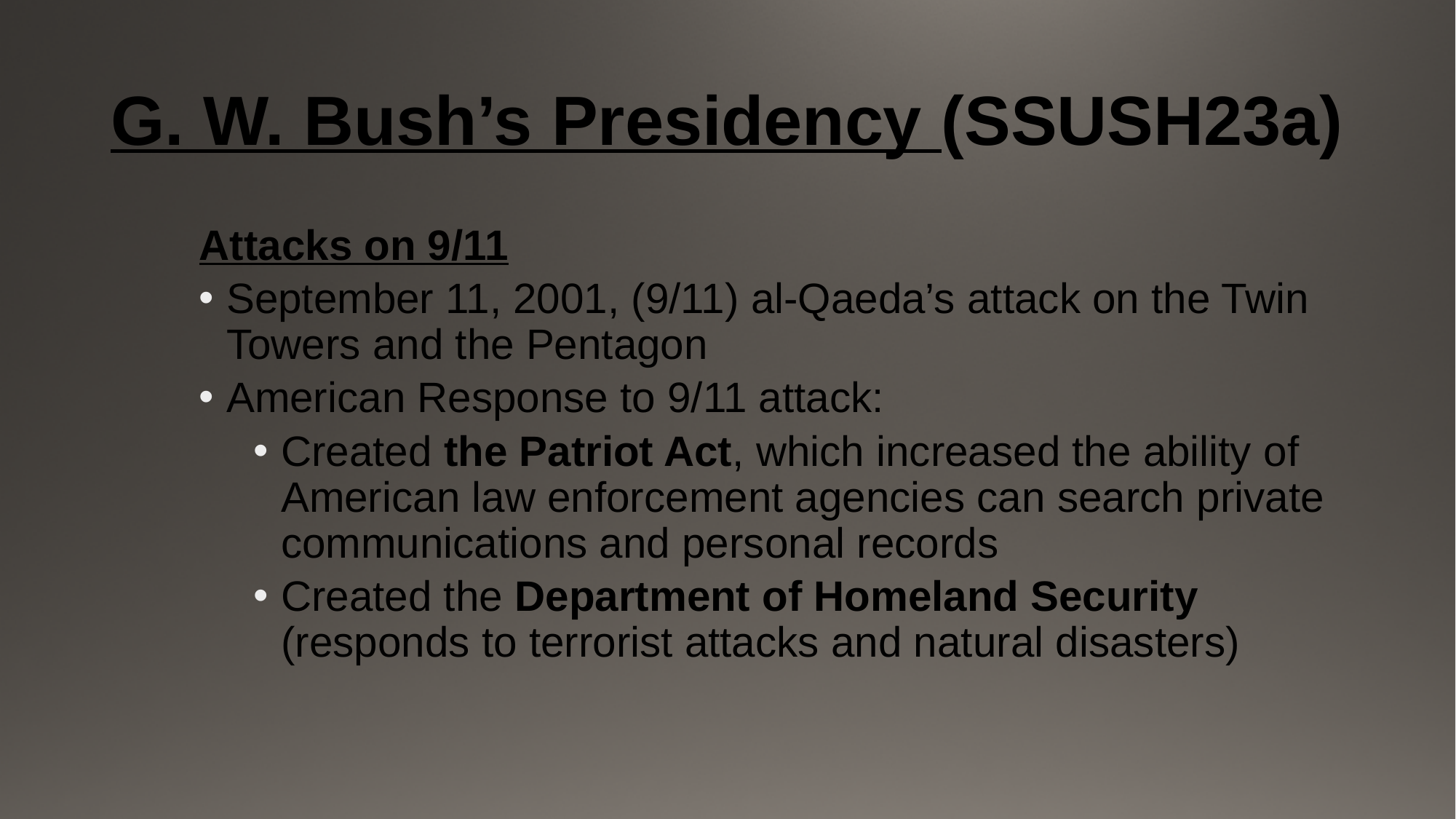

# G. W. Bush’s Presidency (SSUSH23a)
Attacks on 9/11
September 11, 2001, (9/11) al-Qaeda’s attack on the Twin Towers and the Pentagon
American Response to 9/11 attack:
Created the Patriot Act, which increased the ability of American law enforcement agencies can search private communications and personal records
Created the Department of Homeland Security (responds to terrorist attacks and natural disasters)